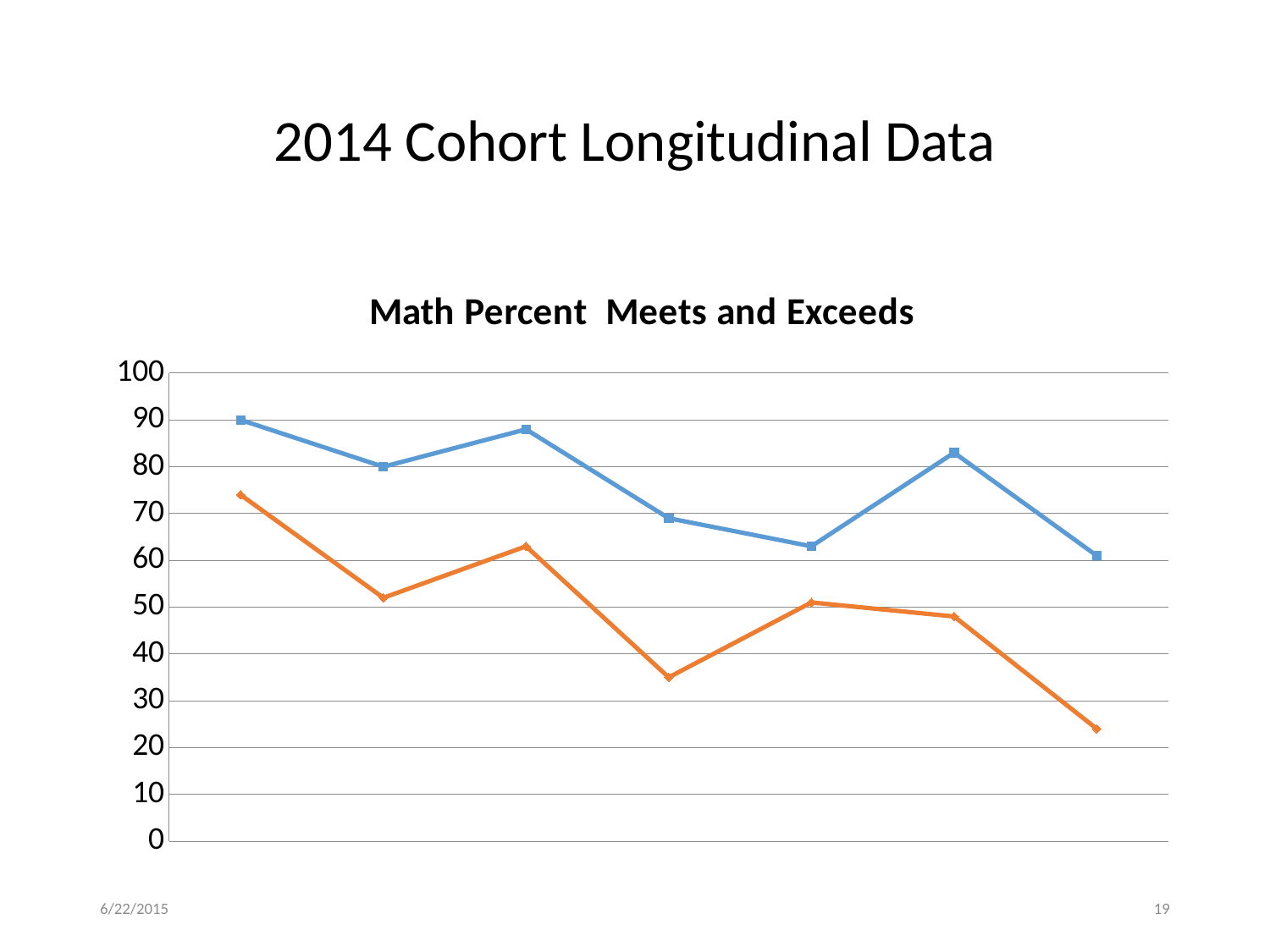

# 2014 Cohort Longitudinal Data

### Chart: Math Percent  Meets and Exceeds

| Category | Math All | Math SWD |
|---|---|---|
| 3rd | 90.0 | 74.0 |
| 4th | 80.0 | 52.0 |
| 5th | 88.0 | 63.0 |
| 6th | 69.0 | 35.0 |
| 7th | 63.0 | 51.0 |
| 8th  | 83.0 | 48.0 |
| 9th | 61.0 | 24.0 |
6/22/2015
19